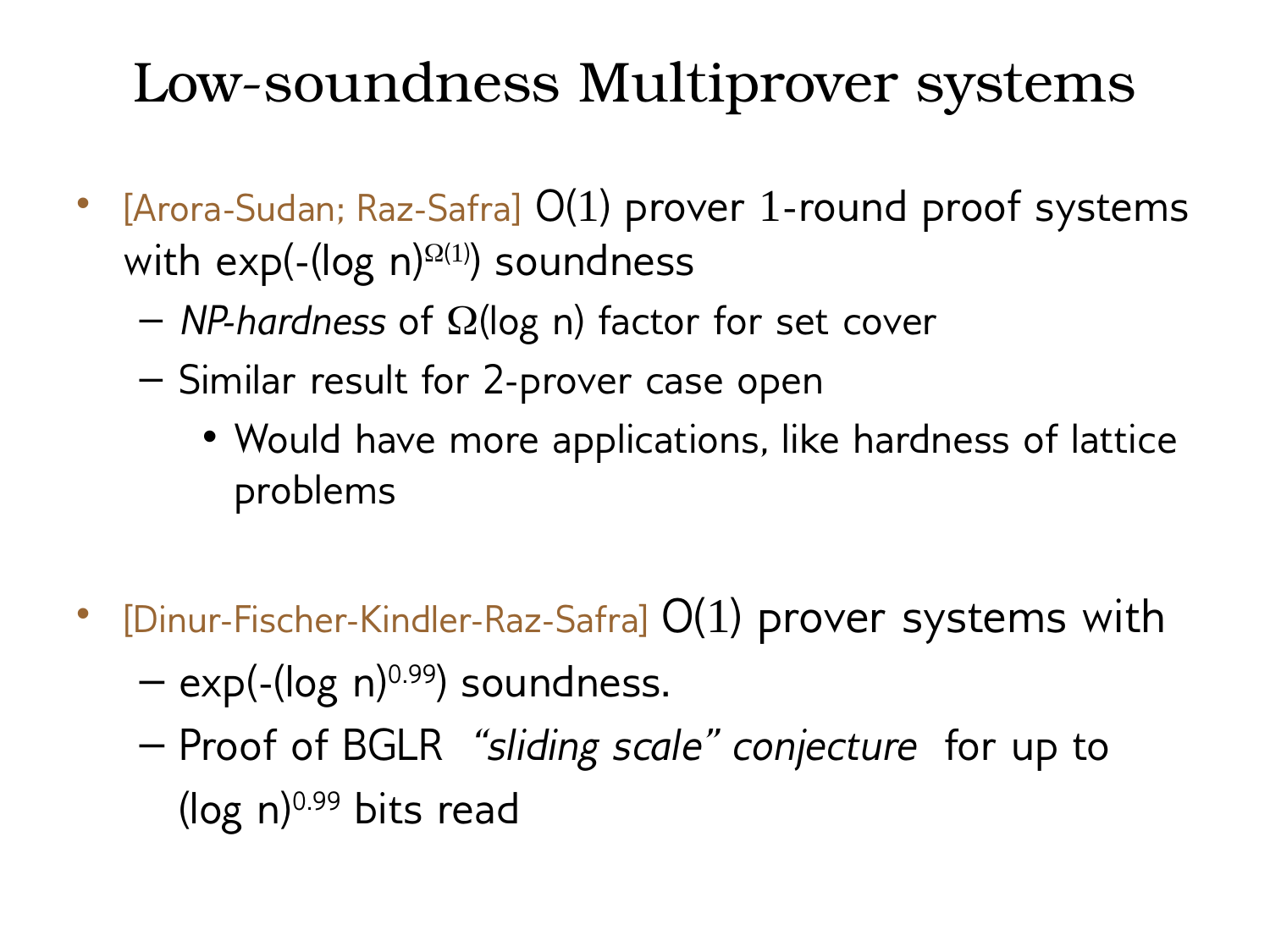

# Low-soundness Multiprover systems
[Arora-Sudan; Raz-Safra] O(1) prover 1-round proof systems with exp(-(log n)Ω(1)) soundness
NP-hardness of Ω(log n) factor for set cover
Similar result for 2-prover case open
Would have more applications, like hardness of lattice problems

[Dinur-Fischer-Kindler-Raz-Safra] O(1) prover systems with
exp(-(log n)0.99) soundness.
Proof of BGLR  “sliding scale” conjecture  for up to
	(log n)0.99 bits read